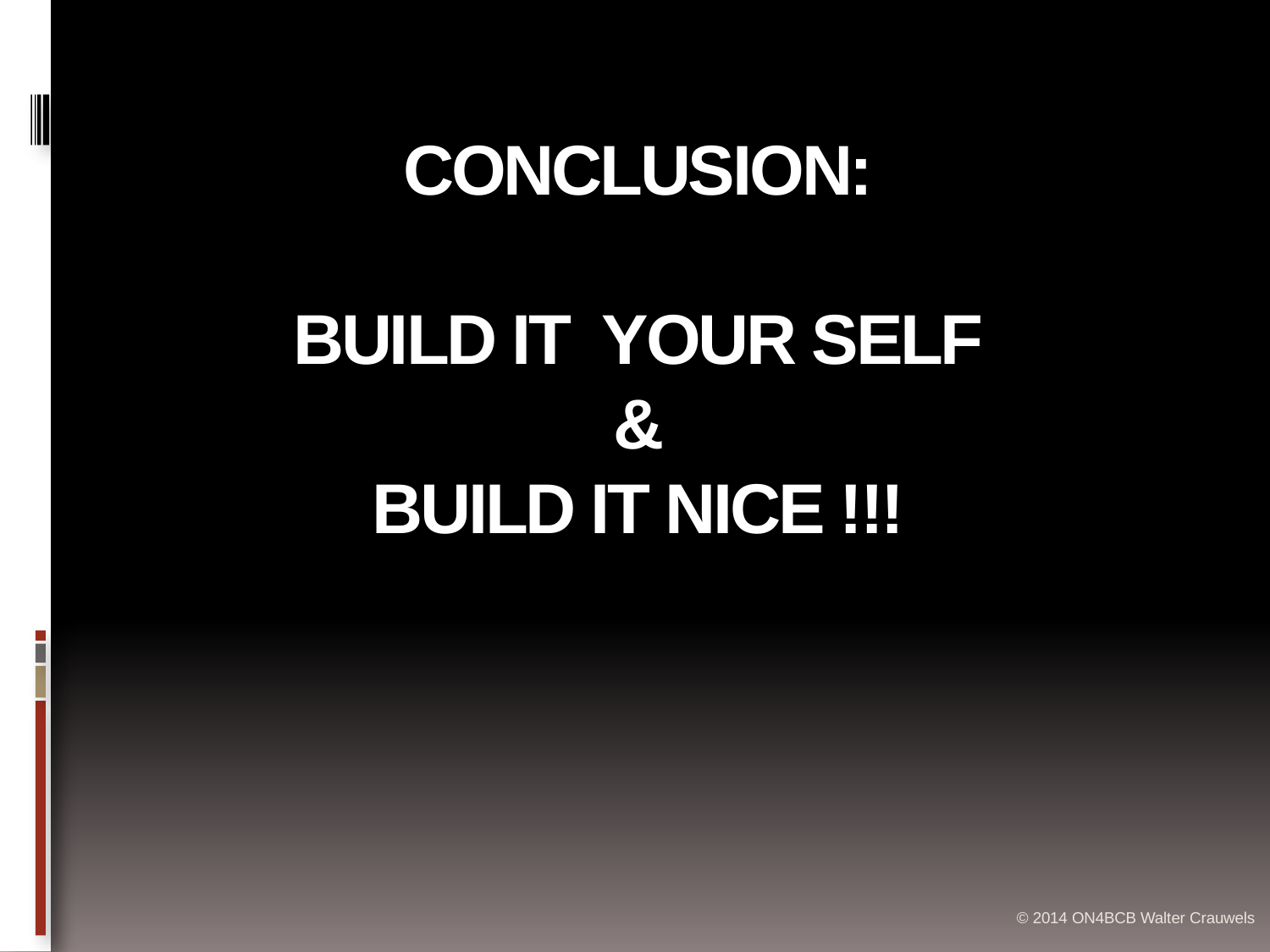

# Conclusion: Build it  your self & Build it NICE !!!
© 2014 ON4BCB Walter Crauwels